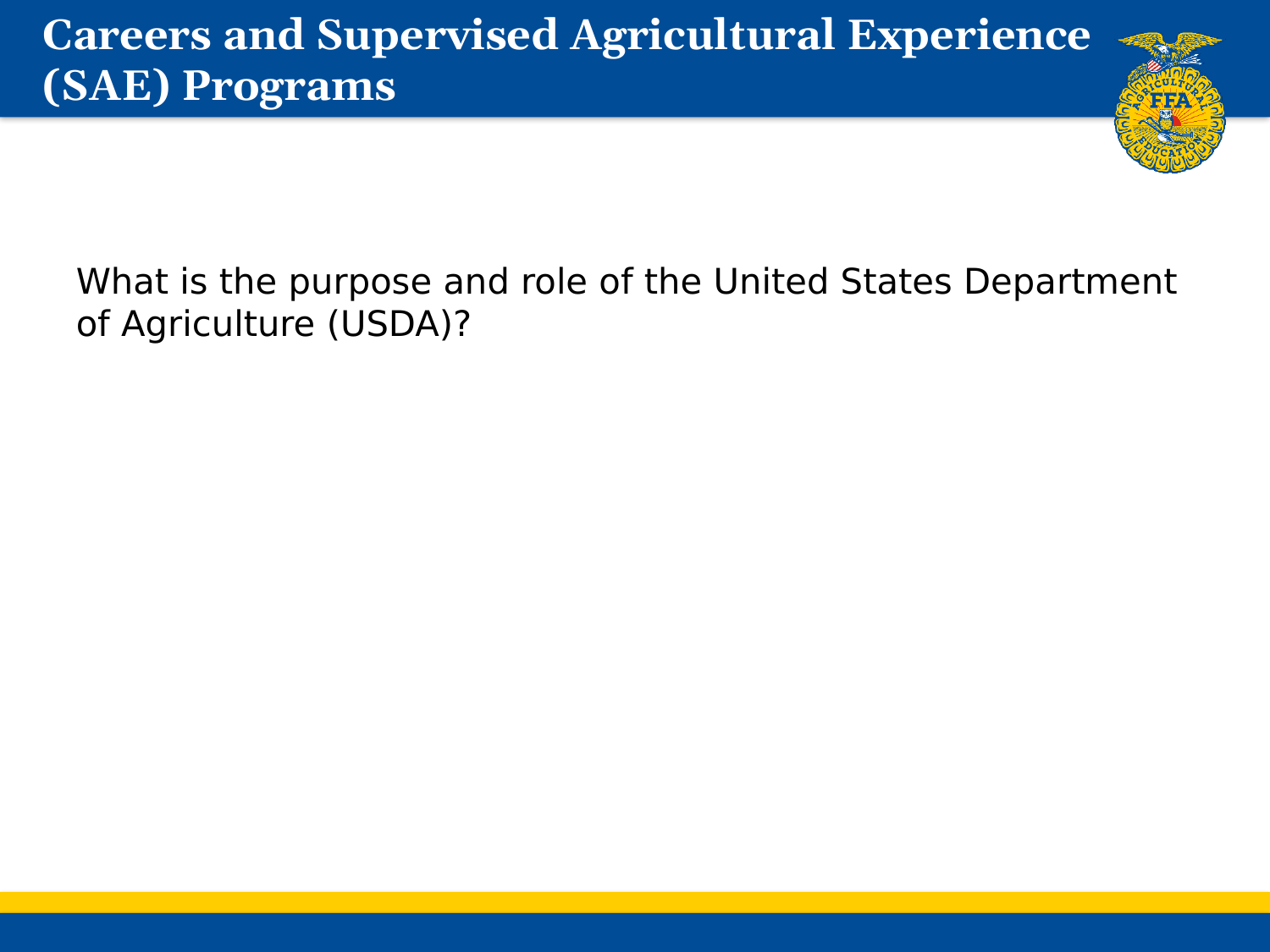

# Careers and Supervised Agricultural Experience (SAE) Programs
What is the purpose and role of the United States Department of Agriculture (USDA)?